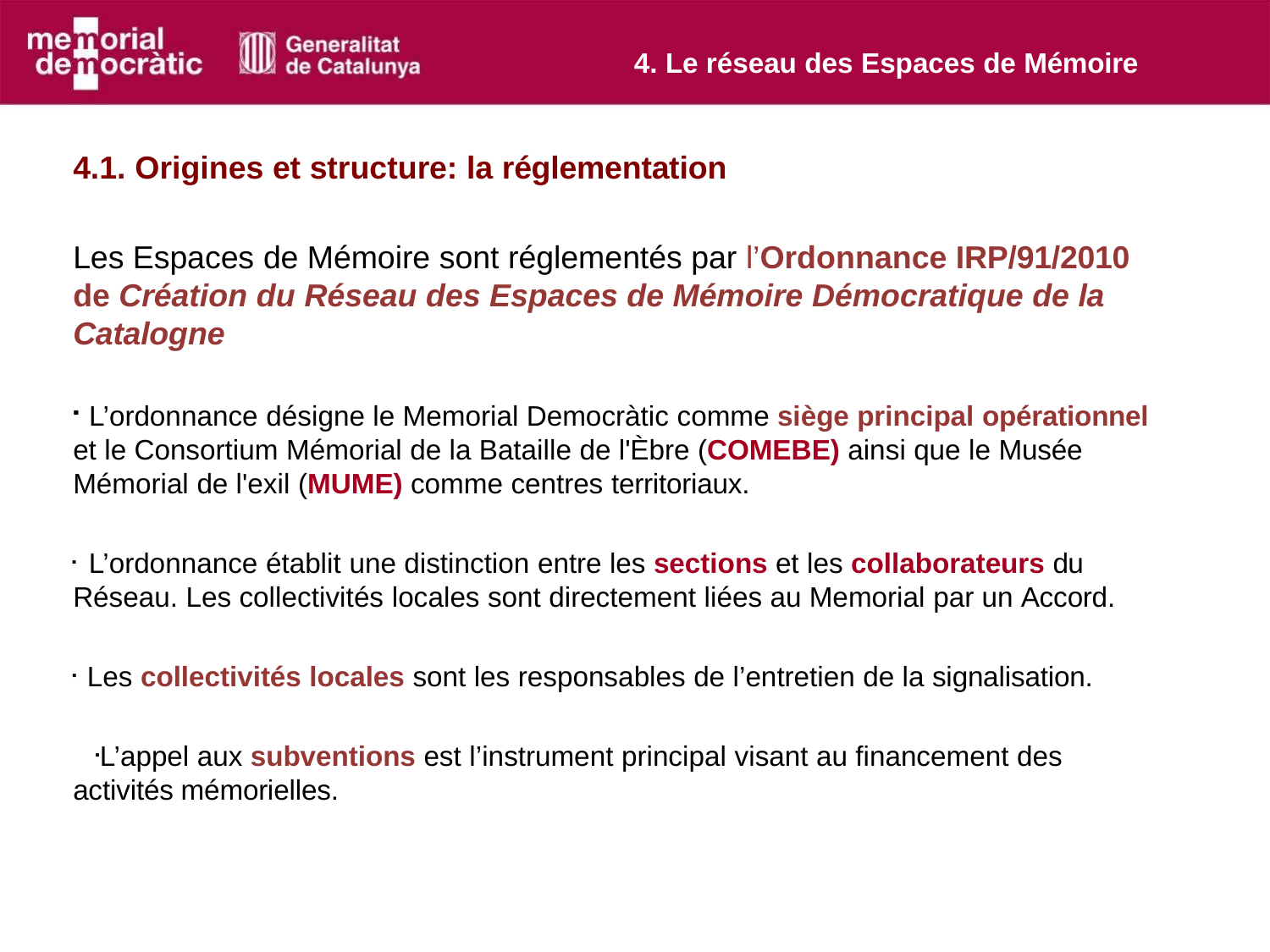

4. Le réseau des Espaces de Mémoire
# 4.1. Origines et structure: la réglementation
Les Espaces de Mémoire sont réglementés par l’Ordonnance IRP/91/2010 de Création du Réseau des Espaces de Mémoire Démocratique de la Catalogne

	L’ordonnance désigne le Memorial Democràtic comme siège principal opérationnel et le Consortium Mémorial de la Bataille de l'Èbre (COMEBE) ainsi que le Musée Mémorial de l'exil (MUME) comme centres territoriaux.

	L’ordonnance établit une distinction entre les sections et les collaborateurs du Réseau. Les collectivités locales sont directement liées au Memorial par un Accord.

Les collectivités locales sont les responsables de l’entretien de la signalisation.

L’appel aux subventions est l’instrument principal visant au financement des activités mémorielles.